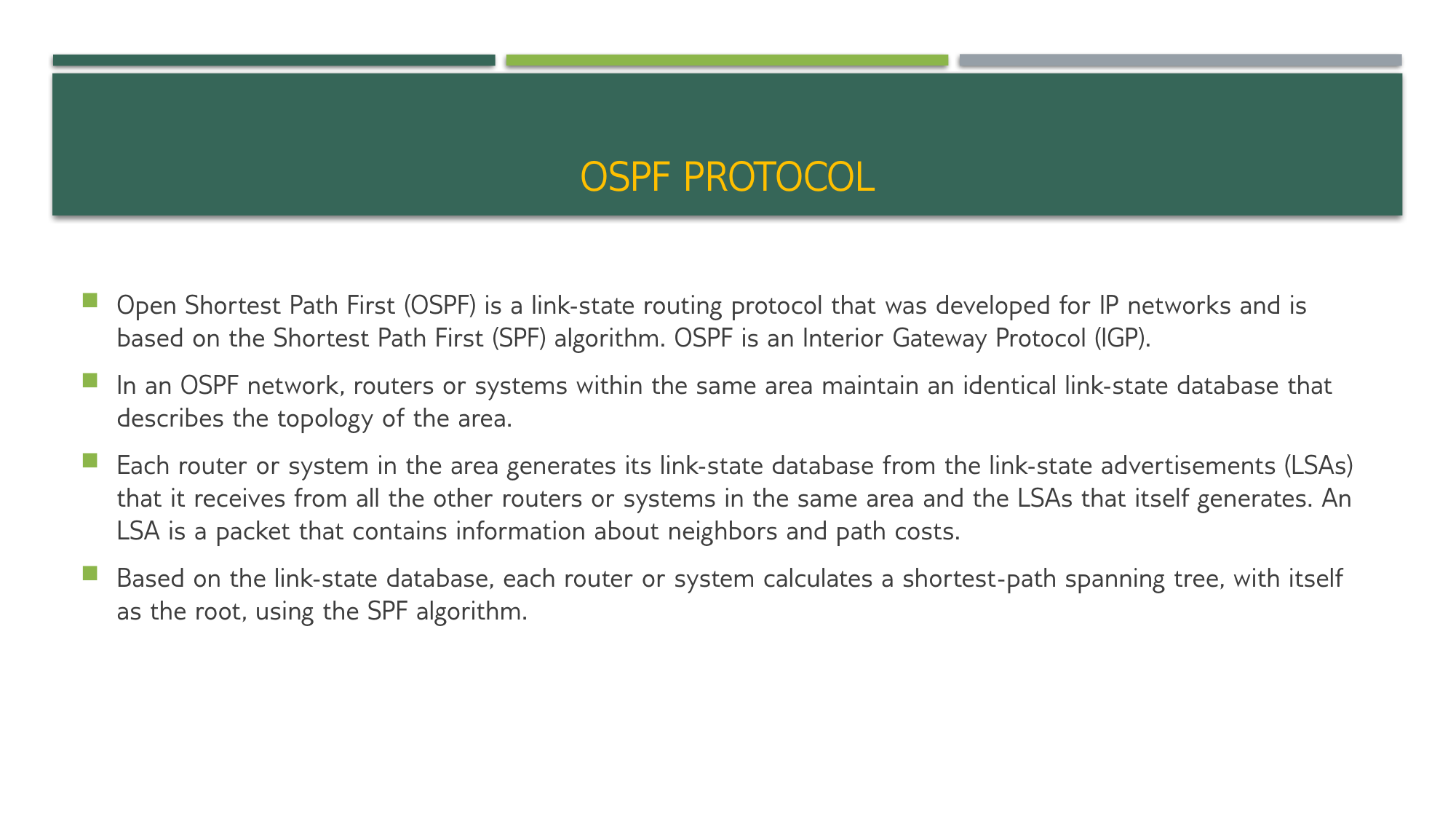

# OSPF protocol
Open Shortest Path First (OSPF) is a link-state routing protocol that was developed for IP networks and is based on the Shortest Path First (SPF) algorithm. OSPF is an Interior Gateway Protocol (IGP).
In an OSPF network, routers or systems within the same area maintain an identical link-state database that describes the topology of the area.
Each router or system in the area generates its link-state database from the link-state advertisements (LSAs) that it receives from all the other routers or systems in the same area and the LSAs that itself generates. An LSA is a packet that contains information about neighbors and path costs.
Based on the link-state database, each router or system calculates a shortest-path spanning tree, with itself as the root, using the SPF algorithm.